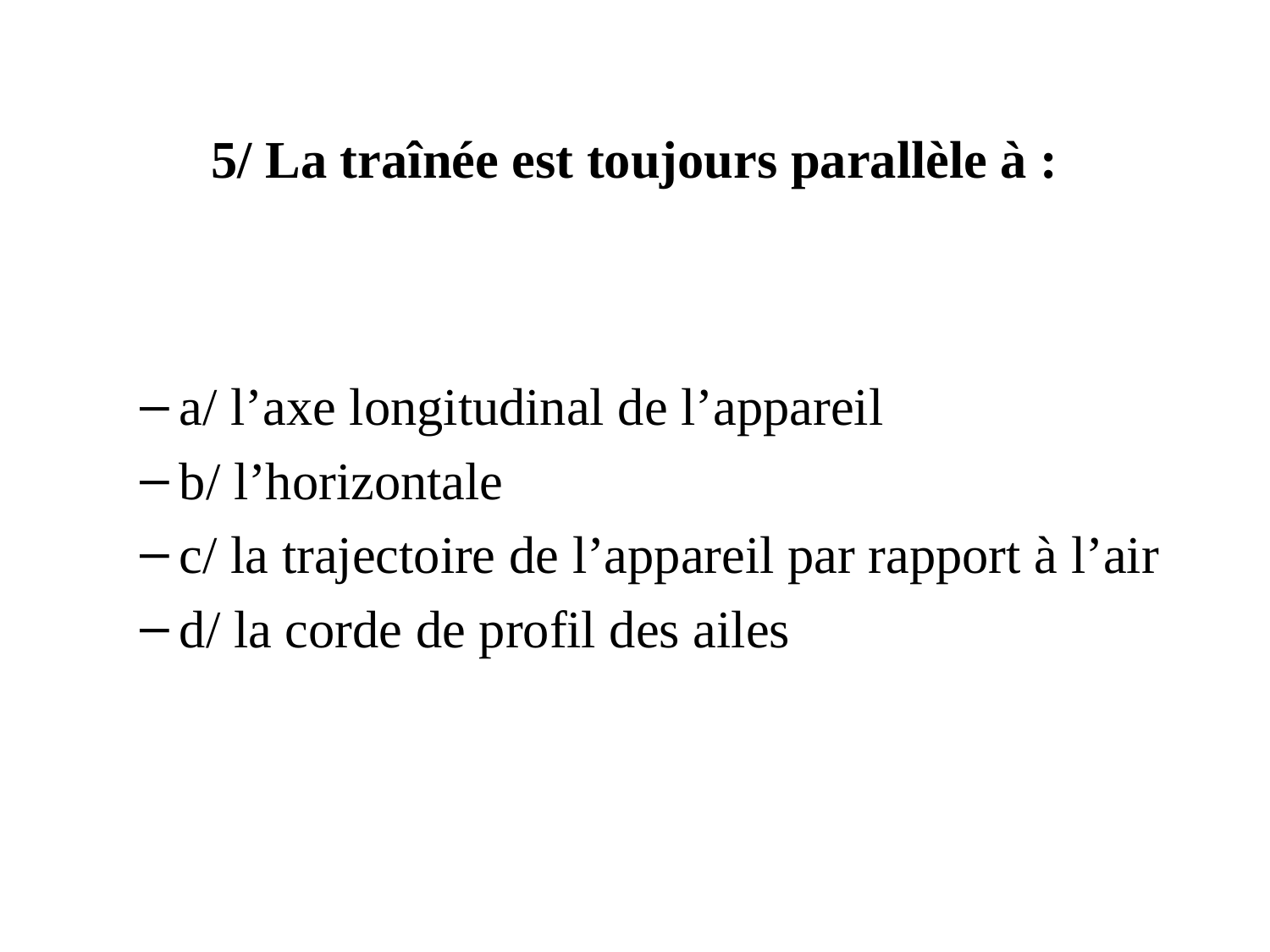

# 5/ La traînée est toujours parallèle à :
a/ l’axe longitudinal de l’appareil
b/ l’horizontale
c/ la trajectoire de l’appareil par rapport à l’air
d/ la corde de profil des ailes